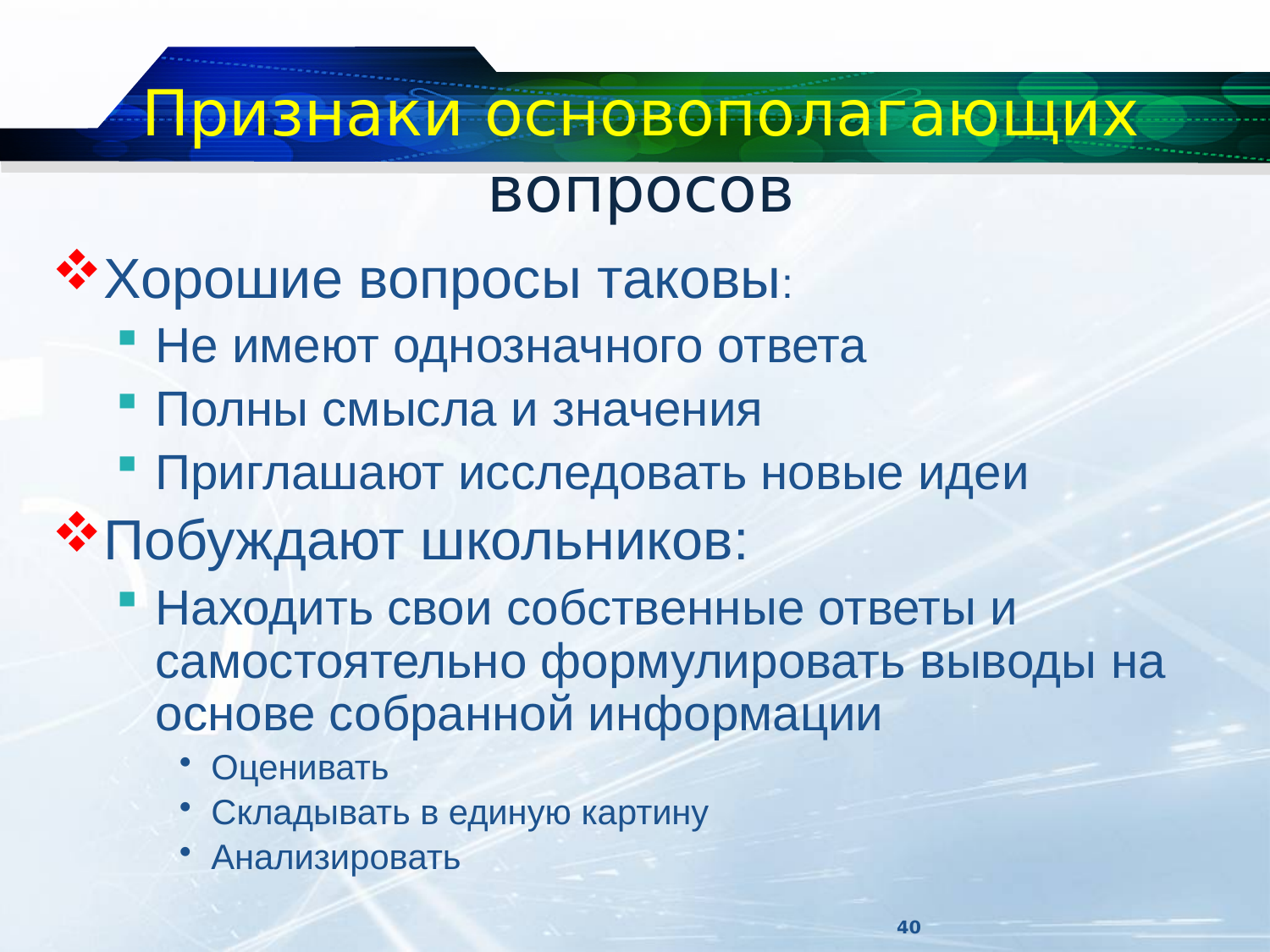

# Признаки основополагающих вопросов
Хорошие вопросы таковы:
Не имеют однозначного ответа
Полны смысла и значения
Приглашают исследовать новые идеи
Побуждают школьников:
Находить свои собственные ответы и самостоятельно формулировать выводы на основе собранной информации
Оценивать
Складывать в единую картину
Анализировать
40